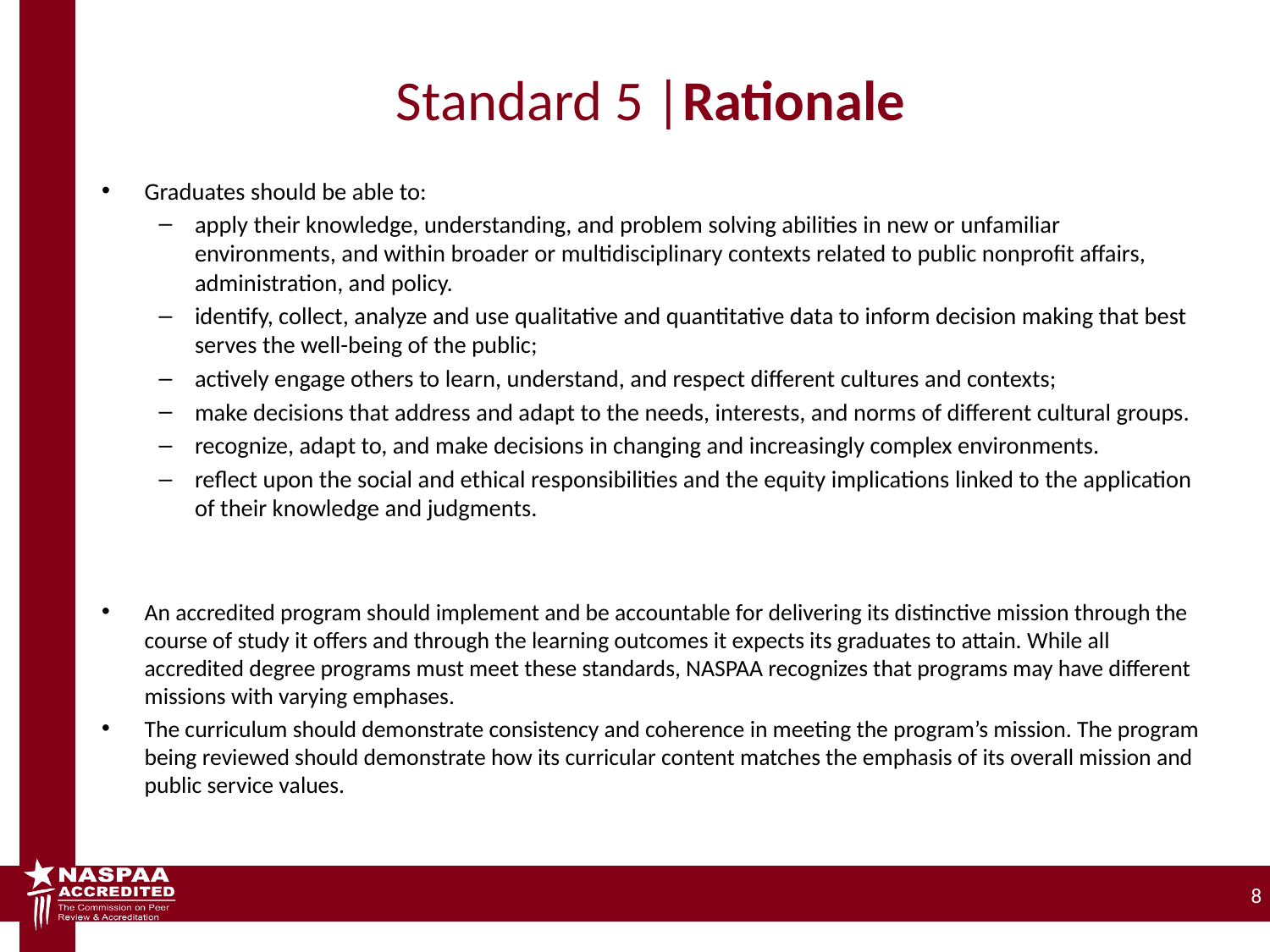

# Standard 5 |Rationale
Graduates should be able to:
apply their knowledge, understanding, and problem solving abilities in new or unfamiliar environments, and within broader or multidisciplinary contexts related to public nonprofit affairs, administration, and policy.
identify, collect, analyze and use qualitative and quantitative data to inform decision making that best serves the well-being of the public;
actively engage others to learn, understand, and respect different cultures and contexts;
make decisions that address and adapt to the needs, interests, and norms of different cultural groups.
recognize, adapt to, and make decisions in changing and increasingly complex environments.
reflect upon the social and ethical responsibilities and the equity implications linked to the application of their knowledge and judgments.

An accredited program should implement and be accountable for delivering its distinctive mission through the course of study it offers and through the learning outcomes it expects its graduates to attain. While all accredited degree programs must meet these standards, NASPAA recognizes that programs may have different missions with varying emphases.
The curriculum should demonstrate consistency and coherence in meeting the program’s mission. The program being reviewed should demonstrate how its curricular content matches the emphasis of its overall mission and public service values.
8